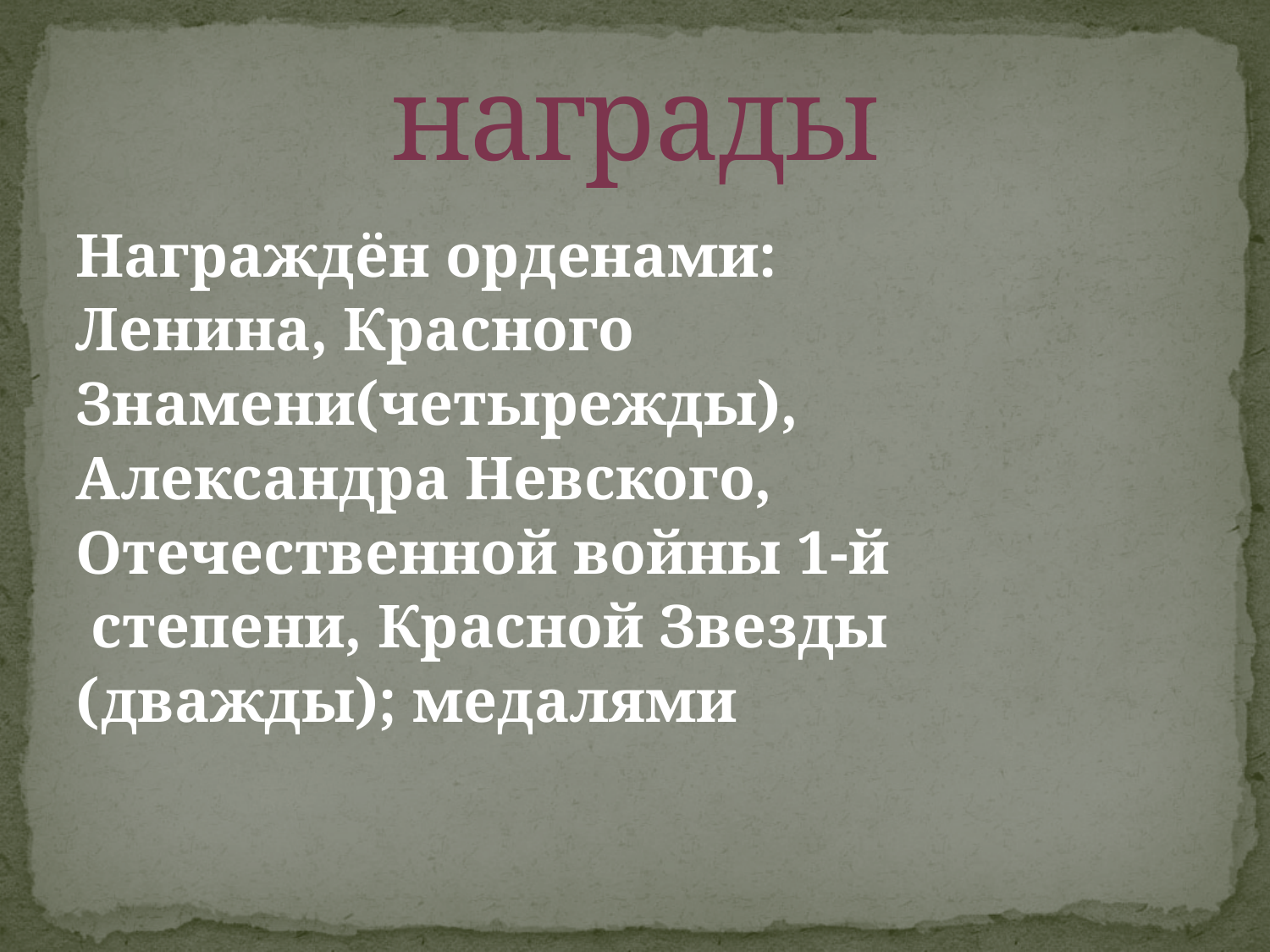

# награды
Награждён орденами:
Ленина, Красного
Знамени(четырежды),
Александра Невского,
Отечественной войны 1-й
 степени, Красной Звезды
(дважды); медалями